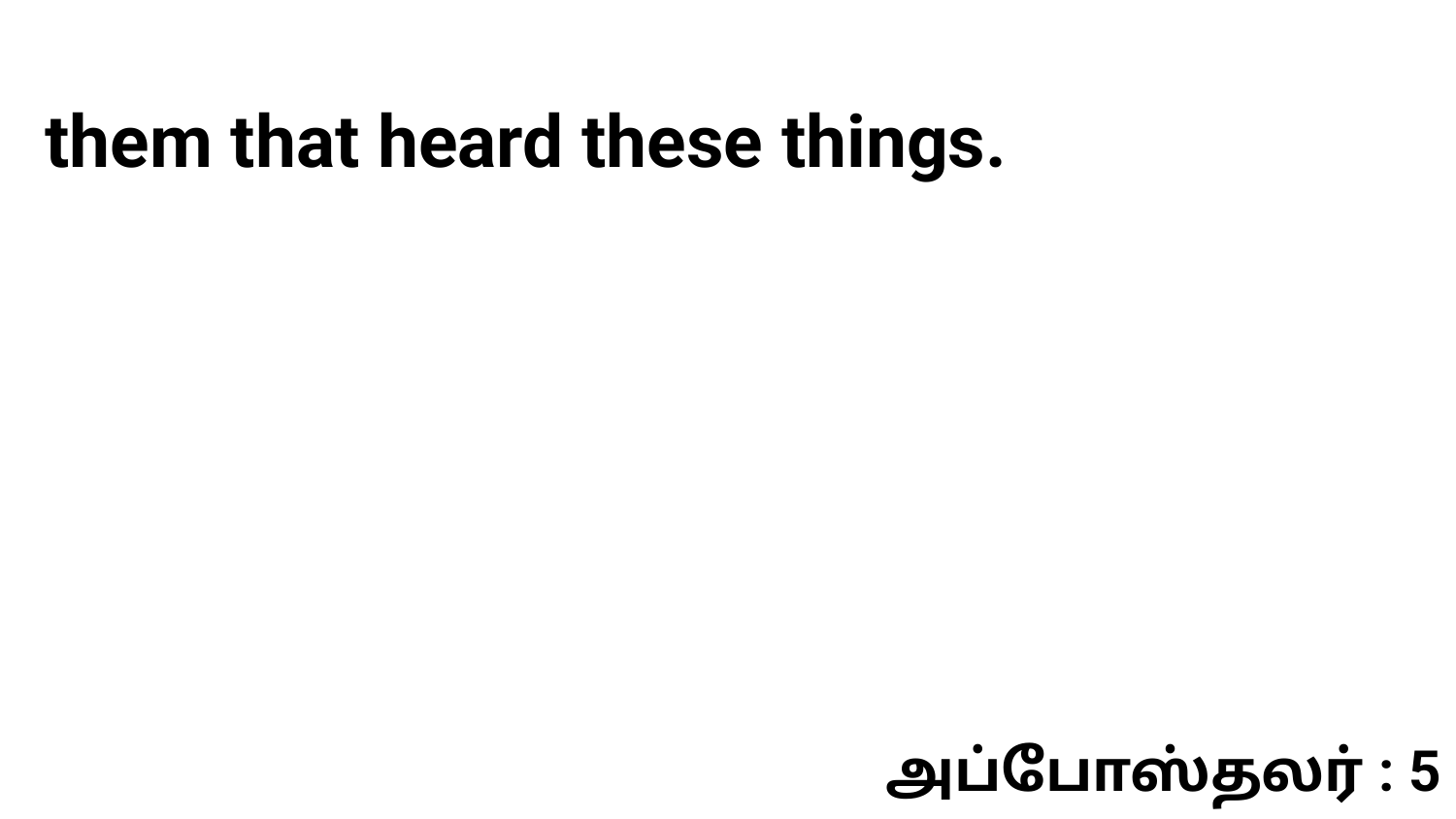

them that heard these things.
அப்போஸ்தலர் : 5